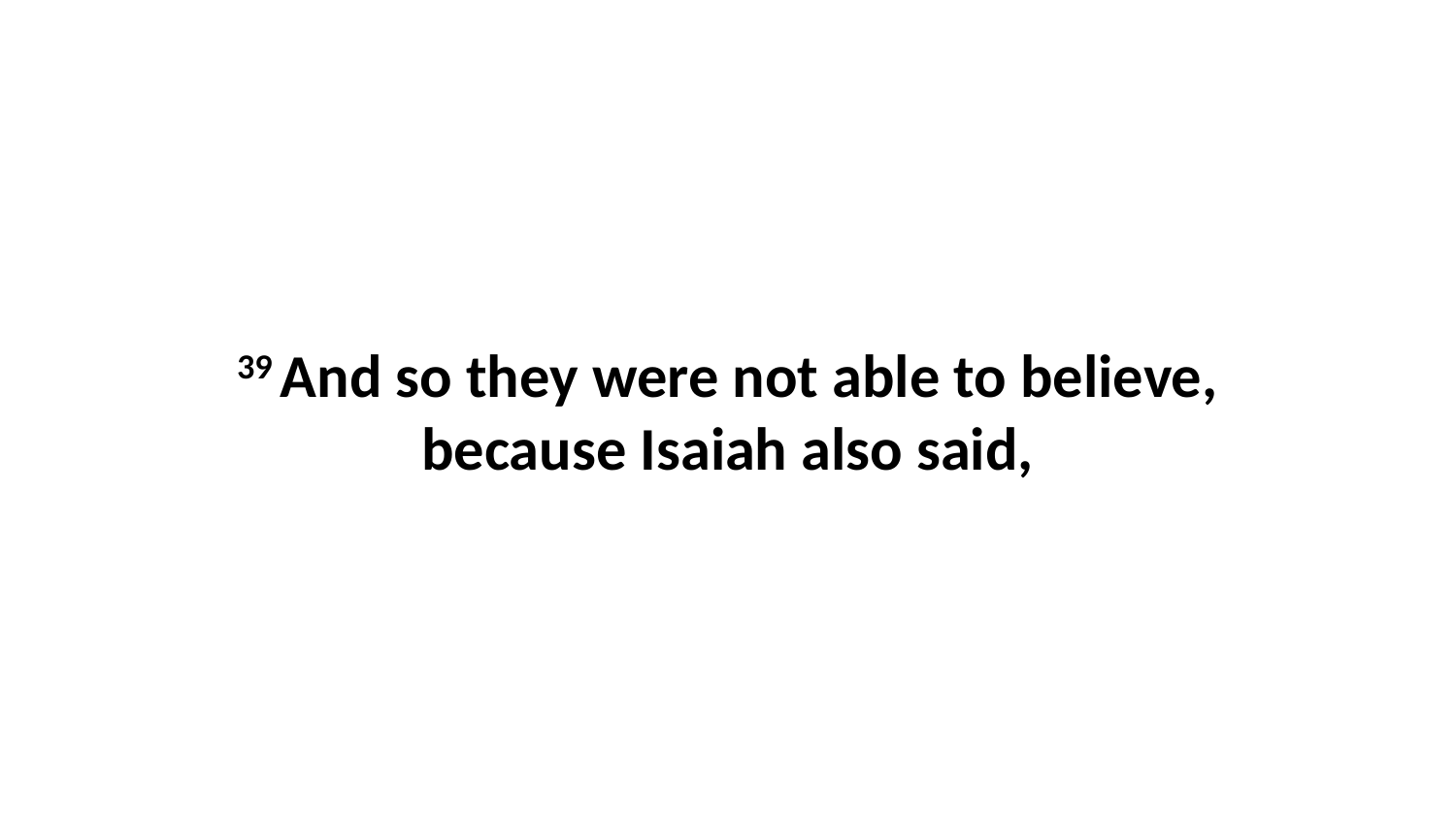

39 And so they were not able to believe, because Isaiah also said,